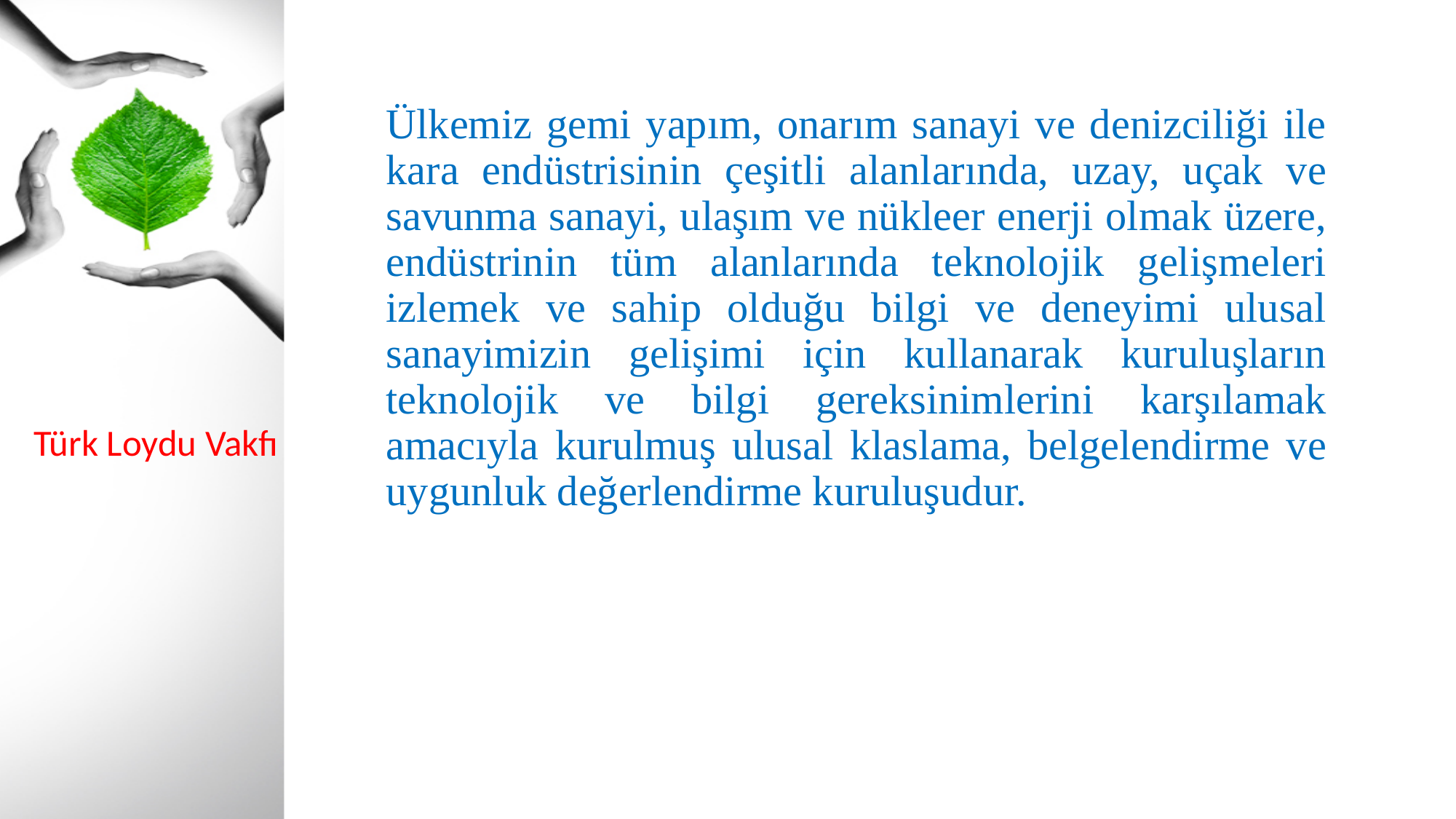

Ülkemiz gemi yapım, onarım sanayi ve denizciliği ile kara endüstrisinin çeşitli alanlarında, uzay, uçak ve savunma sanayi, ulaşım ve nükleer enerji olmak üzere, endüstrinin tüm alanlarında teknolojik gelişmeleri izlemek ve sahip olduğu bilgi ve deneyimi ulusal sanayimizin gelişimi için kullanarak kuruluşların teknolojik ve bilgi gereksinimlerini karşılamak amacıyla kurulmuş ulusal klaslama, belgelendirme ve uygunluk değerlendirme kuruluşudur.

# Türk Loydu Vakfı